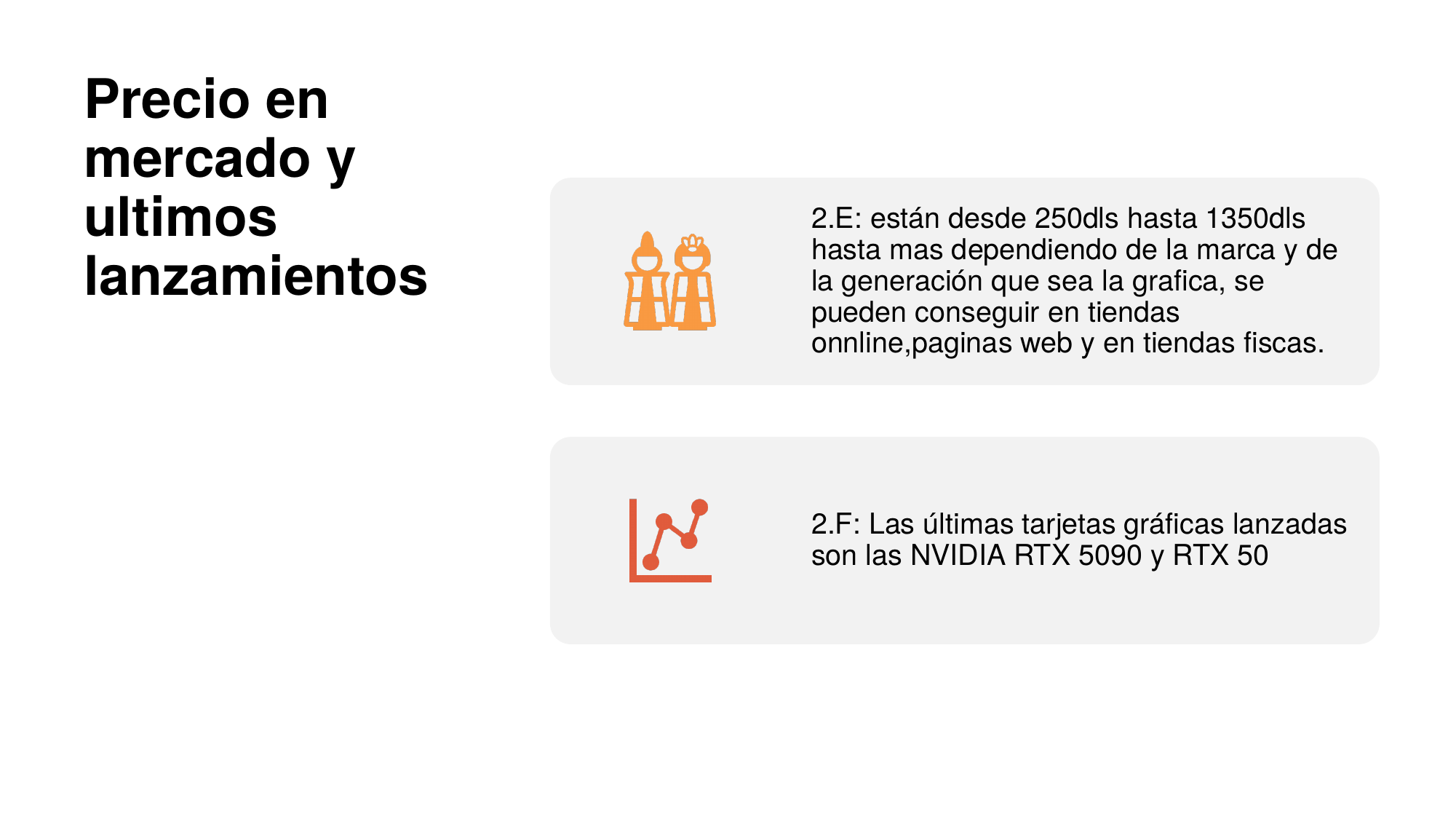

# Precio en mercado y ultimos lanzamientos
2.E: están desde 250dls hasta 1350dls hasta mas dependiendo de la marca y de la generación que sea la grafica, se pueden conseguir en tiendas onnline,paginas web y en tiendas fiscas.
2.F: Las últimas tarjetas gráficas lanzadas son las NVIDIA RTX 5090 y RTX 50